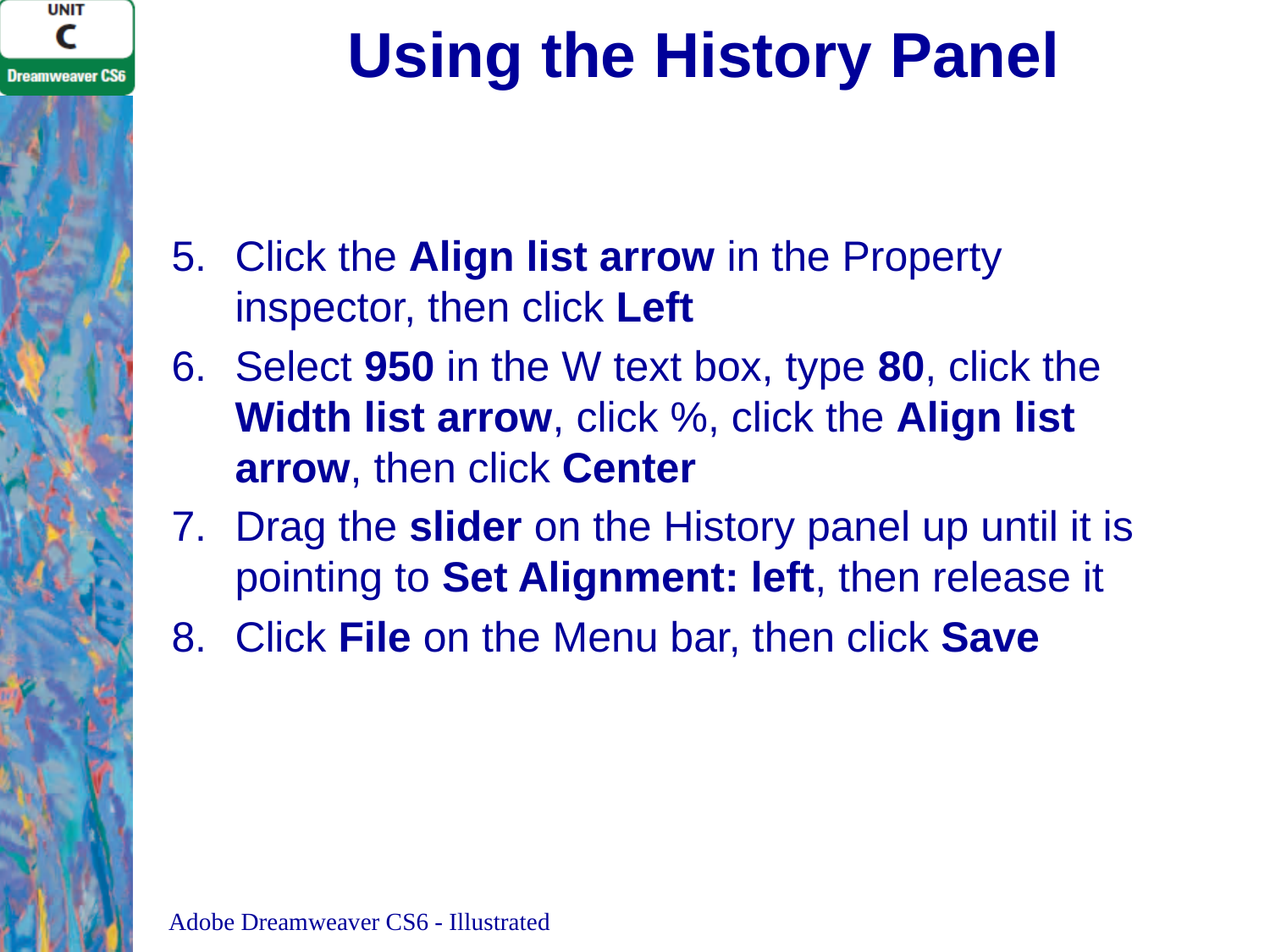

# Using the History Panel
Click the Align list arrow in the Property inspector, then click Left
Select 950 in the W text box, type 80, click the Width list arrow, click %, click the Align list arrow, then click Center
Drag the slider on the History panel up until it is pointing to Set Alignment: left, then release it
Click File on the Menu bar, then click Save

Adobe Dreamweaver CS6 - Illustrated